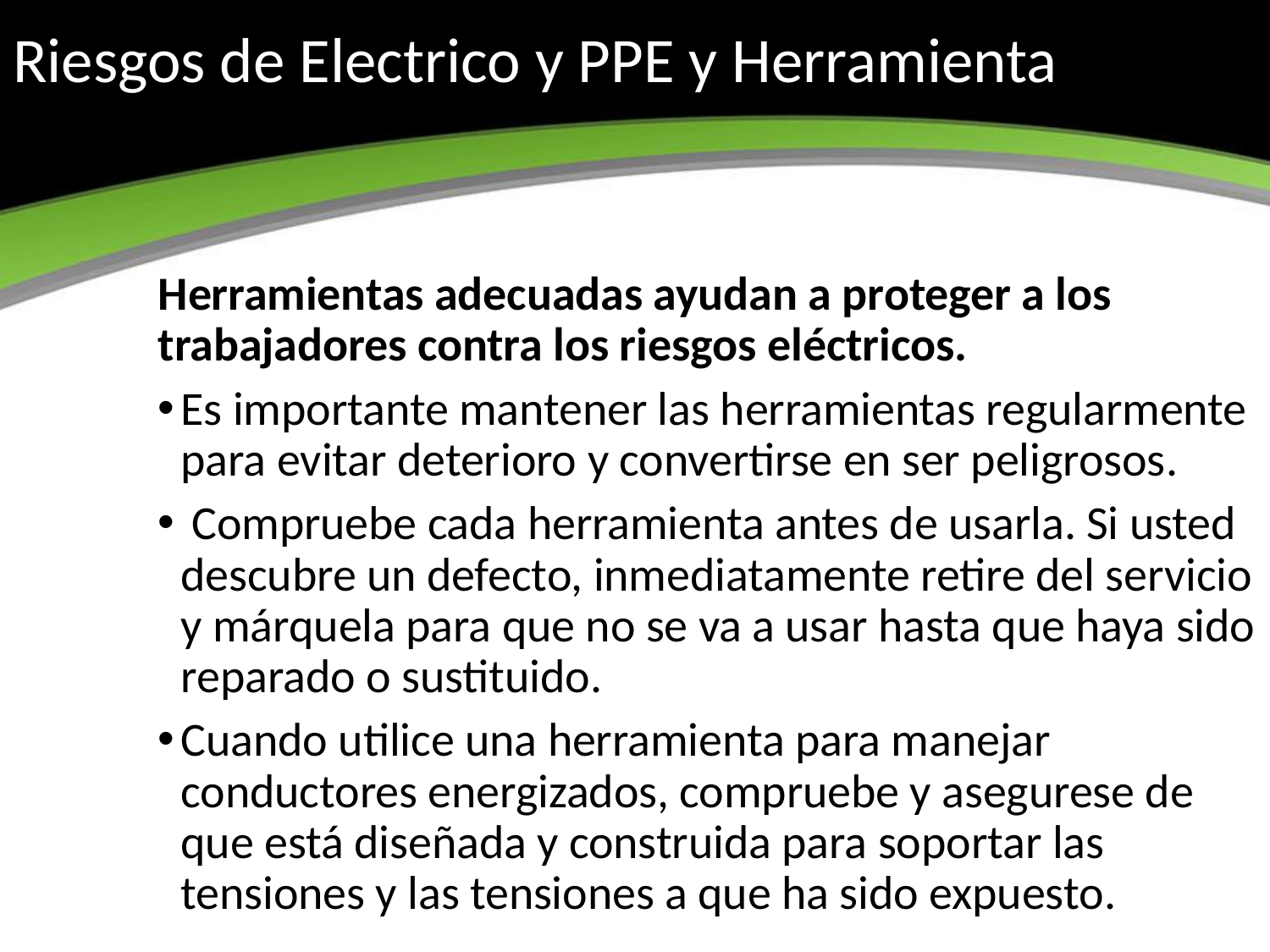

# Riesgos de Electrico y PPE y Herramienta
Herramientas adecuadas ayudan a proteger a los trabajadores contra los riesgos eléctricos.
Es importante mantener las herramientas regularmente para evitar deterioro y convertirse en ser peligrosos.
 Compruebe cada herramienta antes de usarla. Si usted descubre un defecto, inmediatamente retire del servicio y márquela para que no se va a usar hasta que haya sido reparado o sustituido.
Cuando utilice una herramienta para manejar conductores energizados, compruebe y asegurese de que está diseñada y construida para soportar las tensiones y las tensiones a que ha sido expuesto.